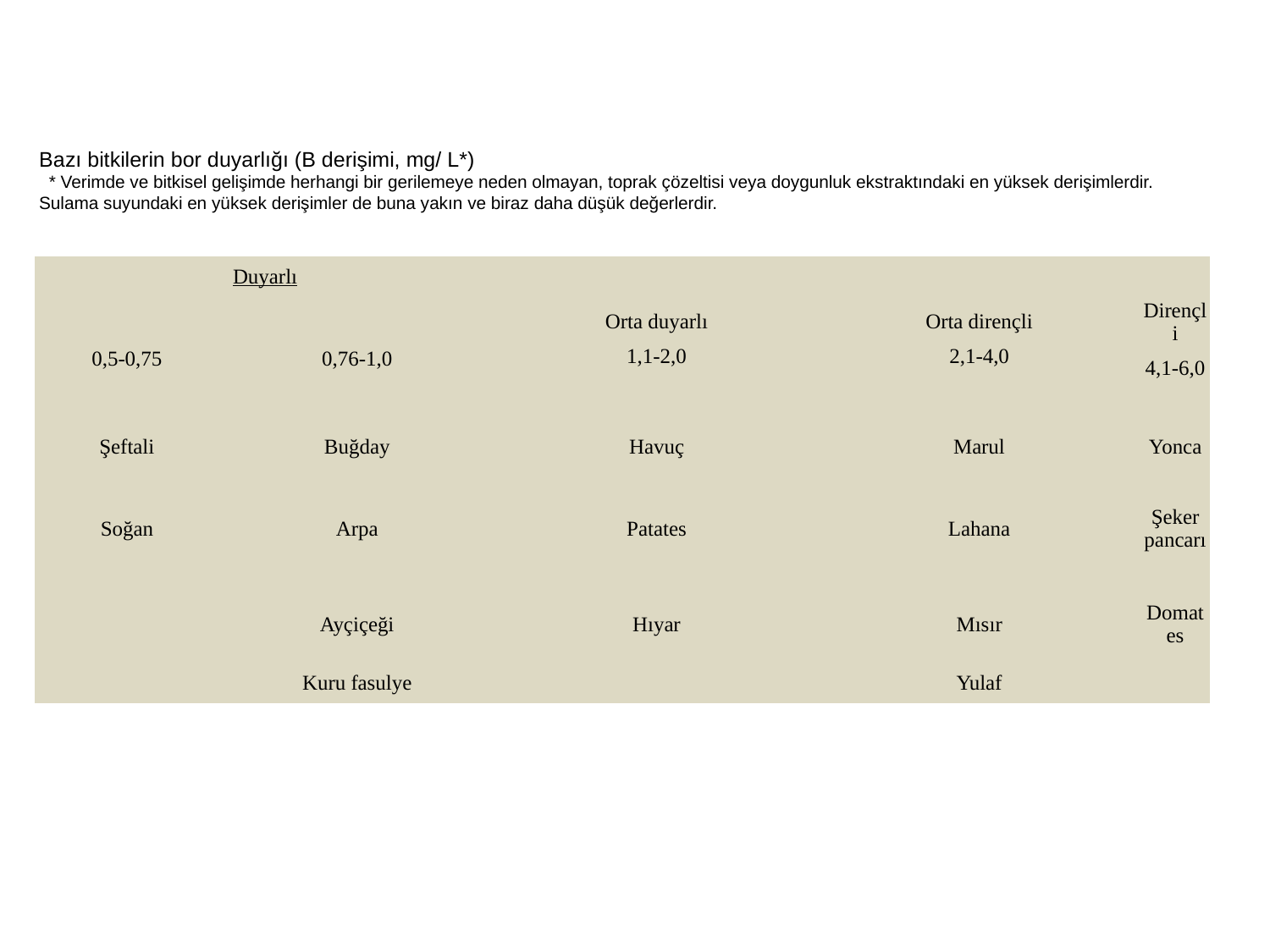

Bazı bitkilerin bor duyarlığı (B derişimi, mg/ L*)
  * Verimde ve bitkisel gelişimde herhangi bir gerilemeye neden olmayan, toprak çözeltisi veya doygunluk ekstraktındaki en yüksek derişimlerdir.
Sulama suyundaki en yüksek derişimler de buna yakın ve biraz daha düşük değerlerdir.
| Duyarlı |  | Orta duyarlı 1,1-2,0 | Orta dirençli 2,1-4,0 | Dirençli 4,1-6,0 |
| --- | --- | --- | --- | --- |
| 0,5-0,75 | 0,76-1,0 |  |  |  |
| Şeftali | Buğday | Havuç | Marul | Yonca |
| Soğan | Arpa | Patates | Lahana | Şeker pancarı |
|  | Ayçiçeği | Hıyar | Mısır | Domates |
|  | Kuru fasulye |  | Yulaf |  |